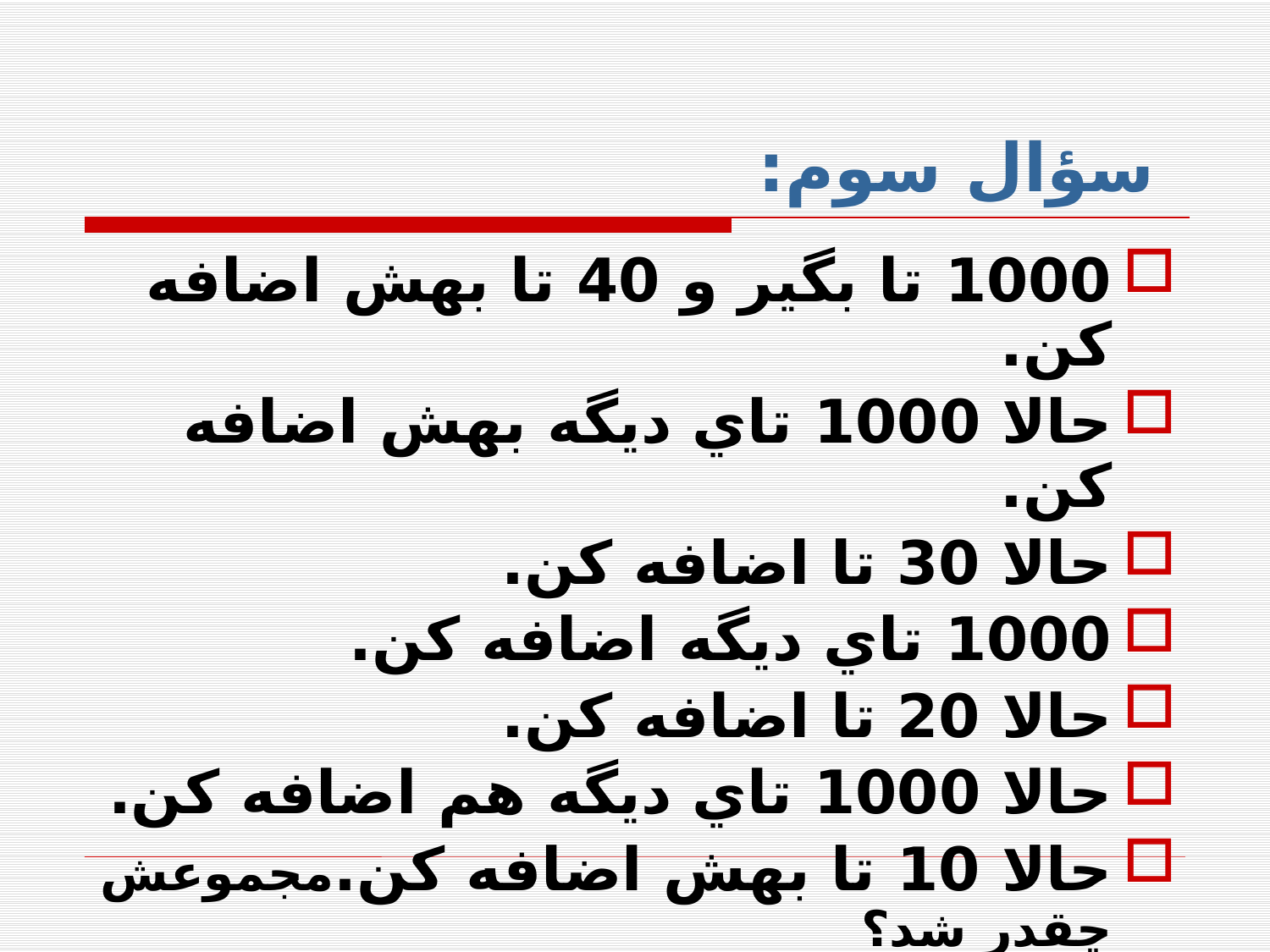

# سؤال سوم:
1000 تا بگير و 40 تا بهش اضافه كن.
حالا 1000 تاي ديگه بهش اضافه كن.
حالا 30 تا اضافه كن.
1000 تاي ديگه اضافه كن.
حالا 20 تا اضافه كن.
حالا 1000 تاي ديگه هم اضافه كن.
حالا 10 تا بهش اضافه كن.مجموعش چقدر شد؟